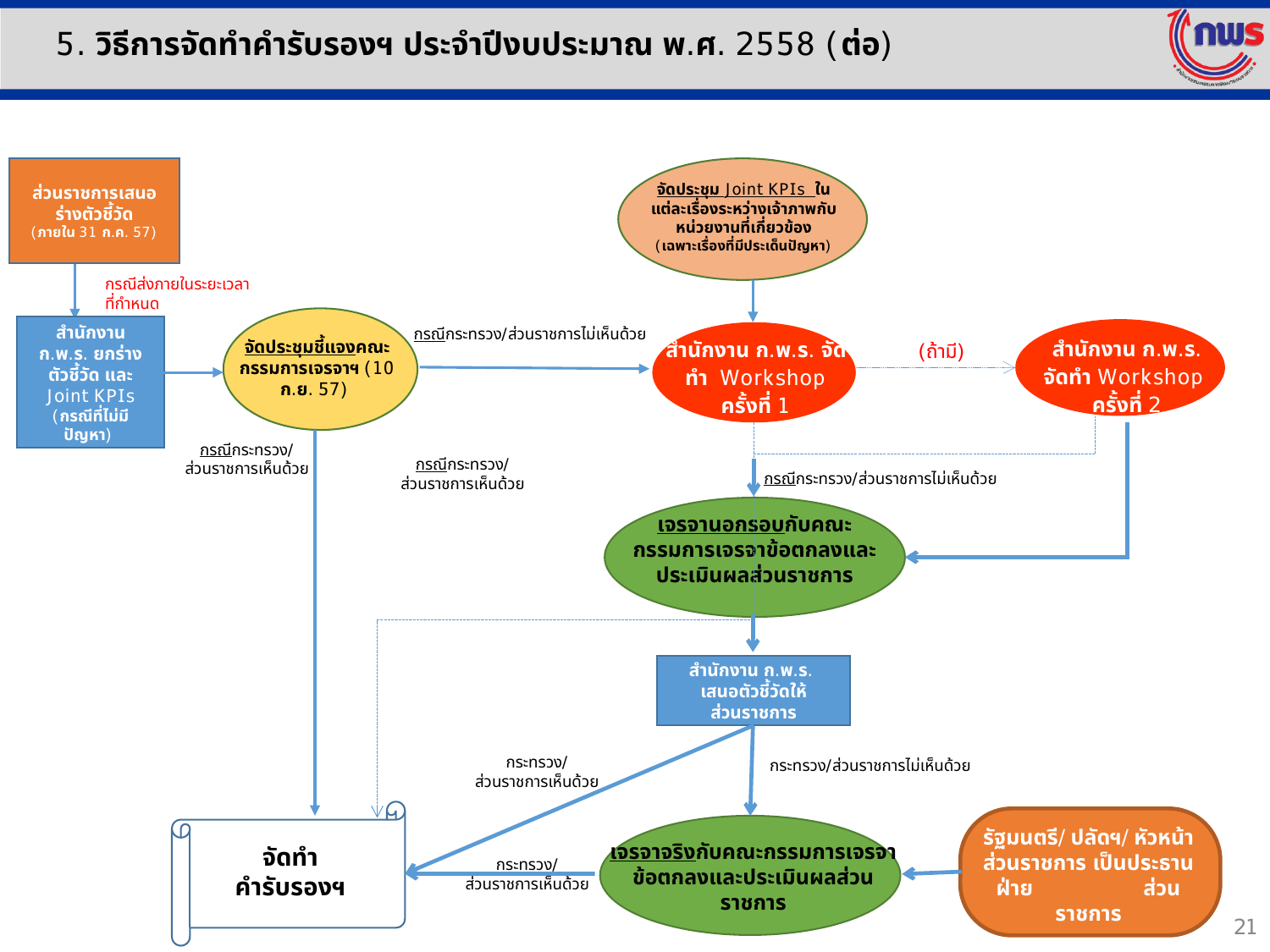

5. วิธีการจัดทำคำรับรองฯ ประจำปีงบประมาณ พ.ศ. 2558 (ต่อ)
ส่วนราชการเสนอ
ร่างตัวชี้วัด
(ภายใน 31 ก.ค. 57)

จัดประชุม Joint KPIs  ในแต่ละเรื่องระหว่างเจ้าภาพกับหน่วยงานที่เกี่ยวข้อง
(เฉพาะเรื่องที่มีประเด็นปัญหา)
กรณีส่งภายในระยะเวลาที่กำหนด

สำนักงาน ก.พ.ร. ยกร่างตัวชี้วัด และ Joint KPIs
(กรณีที่ไม่มีปัญหา)
กรณีกระทรวง/ส่วนราชการไม่เห็นด้วย

สำนักงาน ก.พ.ร. จัดทำ Workshop
ครั้งที่ 2

สำนักงาน ก.พ.ร. จัดทำ  Workshop
ครั้งที่ 1
จัดประชุมชี้แจงคณะกรรมการเจรจาฯ (10 ก.ย. 57)
(ถ้ามี)
กรณีกระทรวง/
ส่วนราชการเห็นด้วย
กรณีกระทรวง/
ส่วนราชการเห็นด้วย
กรณีกระทรวง/ส่วนราชการไม่เห็นด้วย

เจรจานอกรอบกับคณะกรรมการเจรจาข้อตกลงและประเมินผลส่วนราชการ
สำนักงาน ก.พ.ร.
เสนอตัวชี้วัดให้
ส่วนราชการ
กระทรวง/
ส่วนราชการเห็นด้วย
กระทรวง/ส่วนราชการไม่เห็นด้วย

รัฐมนตรี/ปลัดฯ/หัวหน้าส่วนราชการ เป็นประธานฝ่าย                  ส่วนราชการ
เจรจาจริงกับคณะกรรมการเจรจาข้อตกลงและประเมินผลส่วนราชการ
จัดทำ
คำรับรองฯ
กระทรวง/
ส่วนราชการเห็นด้วย
21